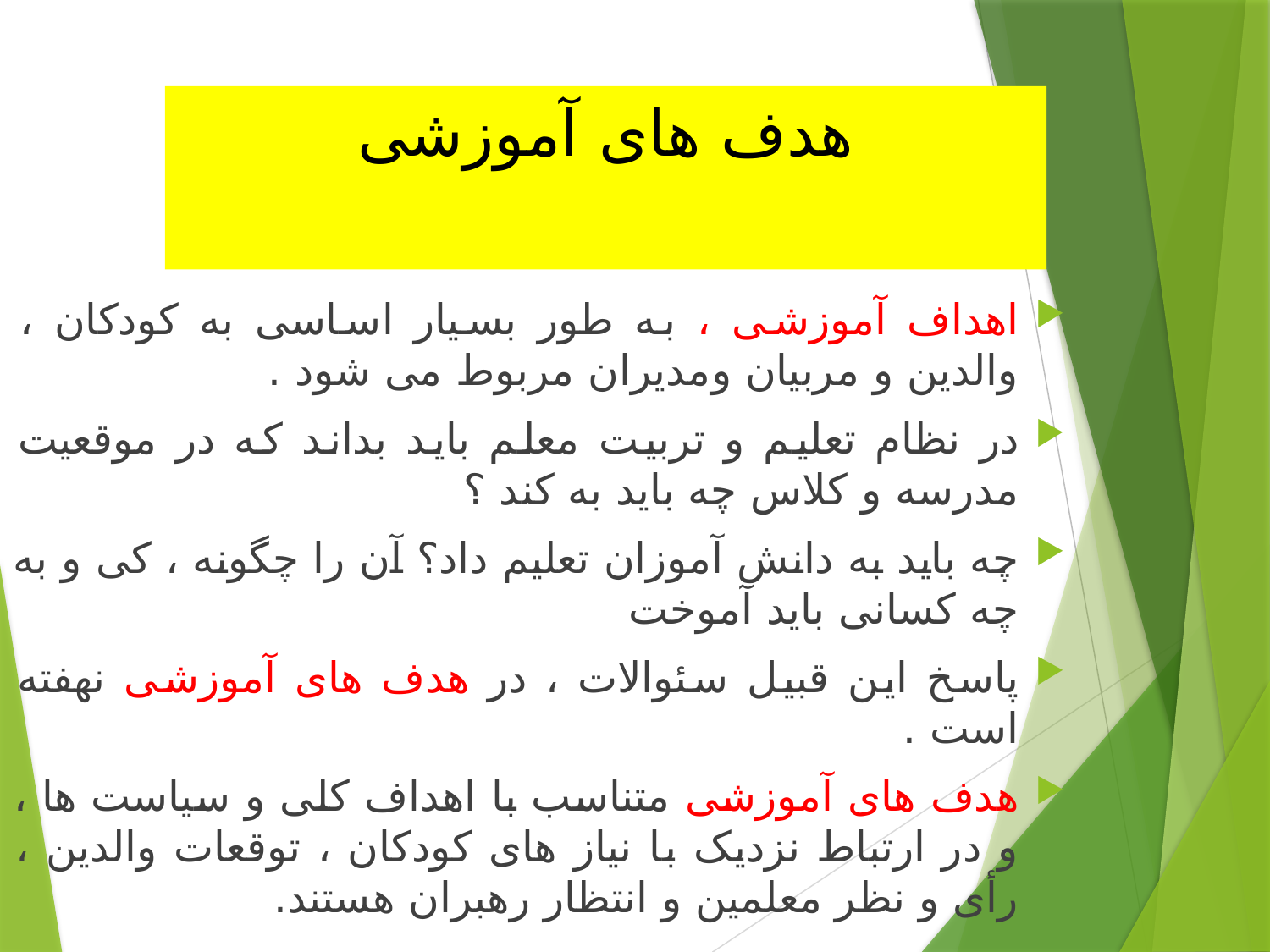

# هدف های آموزشی
اهداف آموزشی ، به طور بسیار اساسی به کودکان ، والدین و مربیان ومدیران مربوط می شود .
در نظام تعلیم و تربیت معلم باید بداند که در موقعیت مدرسه و کلاس چه باید به کند ؟
چه باید به دانش آموزان تعلیم داد؟ آن را چگونه ، کی و به چه کسانی باید آموخت
پاسخ این قبیل سئوالات ، در هدف های آموزشی نهفته است .
هدف های آموزشی متناسب با اهداف کلی و سیاست ها ، و در ارتباط نزدیک با نیاز های کودکان ، توقعات والدین ، رأی و نظر معلمین و انتظار رهبران هستند.